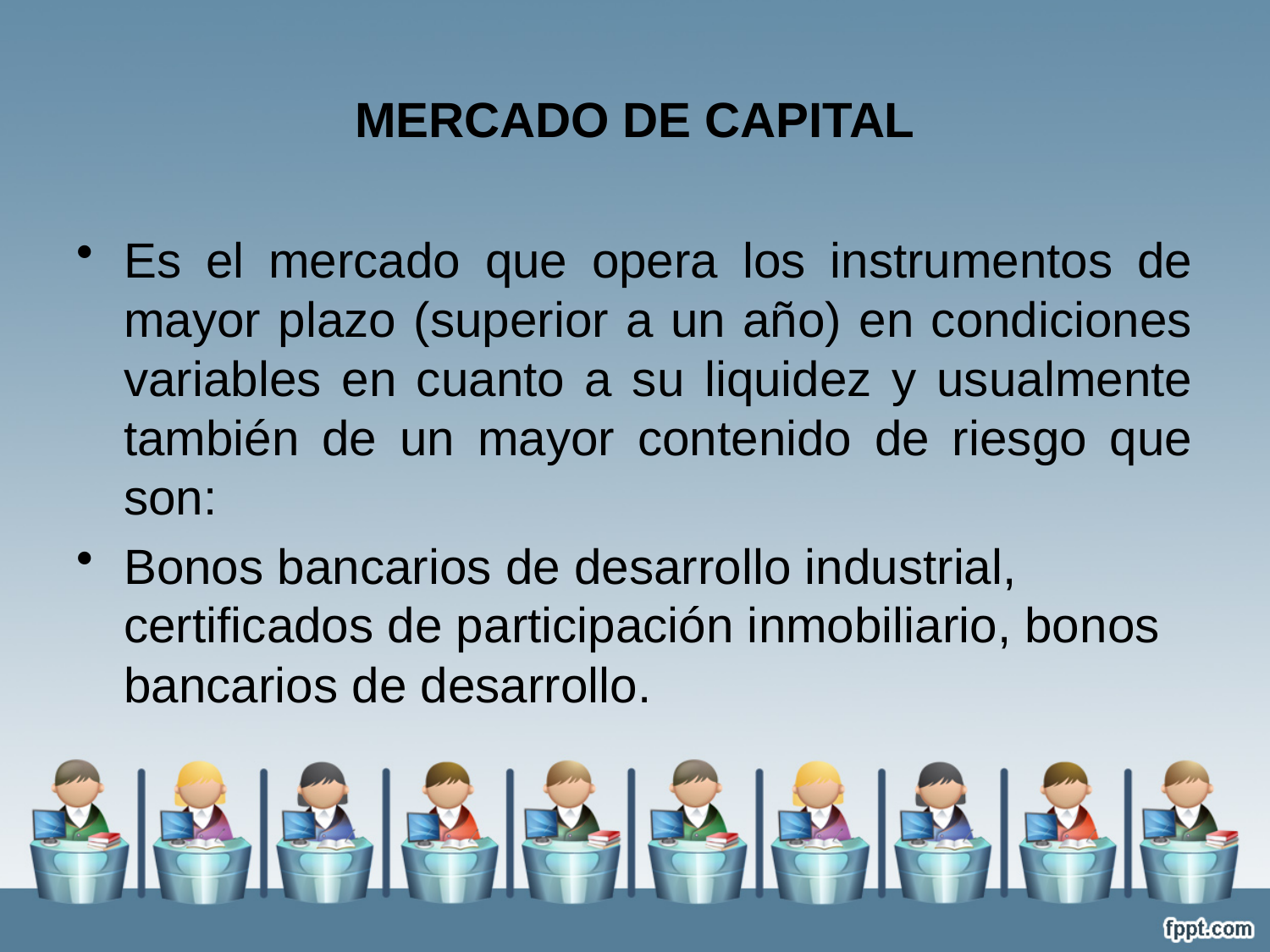

# MERCADO DE CAPITAL
Es el mercado que opera los instrumentos de mayor plazo (superior a un año) en condiciones variables en cuanto a su liquidez y usualmente también de un mayor contenido de riesgo que son:
Bonos bancarios de desarrollo industrial, certificados de participación inmobiliario, bonos bancarios de desarrollo.